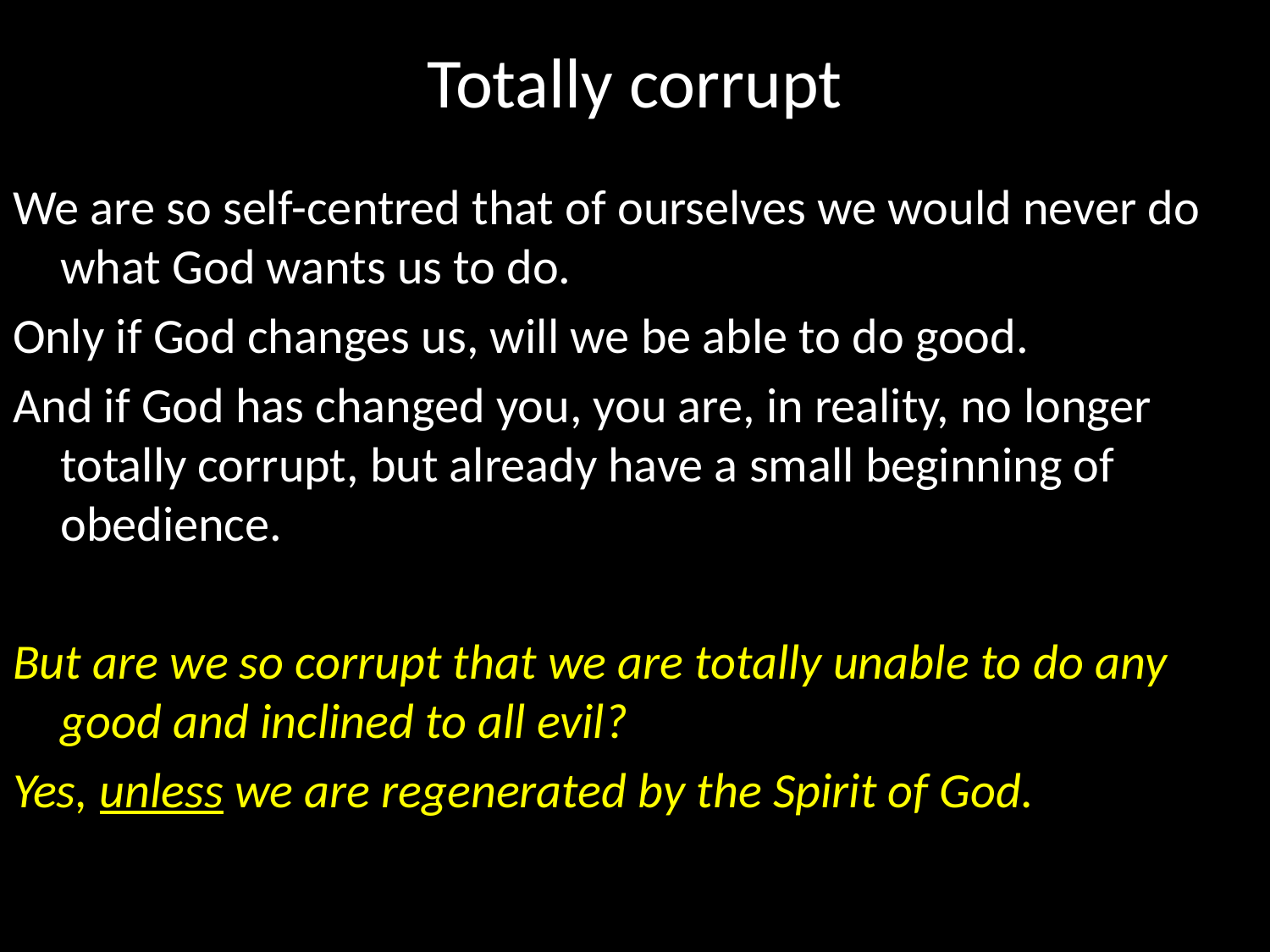

# Totally corrupt
We are so self-centred that of ourselves we would never do what God wants us to do.
Only if God changes us, will we be able to do good.
And if God has changed you, you are, in reality, no longer totally corrupt, but already have a small beginning of obedience.

But are we so corrupt that we are totally unable to do any good and inclined to all evil?
Yes, unless we are regenerated by the Spirit of God.